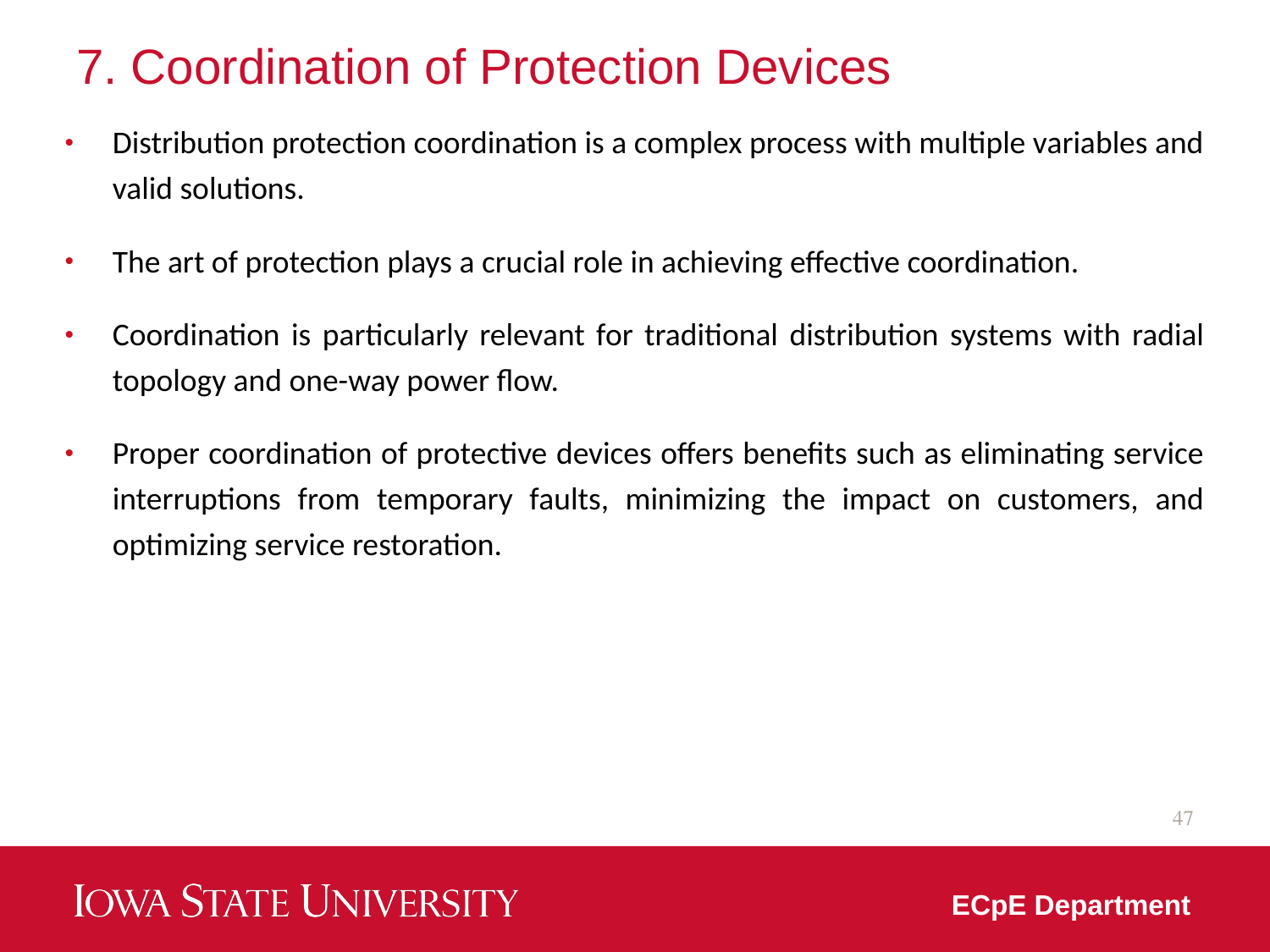

# 7. Coordination of Protection Devices
Distribution protection coordination is a complex process with multiple variables and valid solutions.
The art of protection plays a crucial role in achieving effective coordination.
Coordination is particularly relevant for traditional distribution systems with radial topology and one-way power flow.
Proper coordination of protective devices offers benefits such as eliminating service interruptions from temporary faults, minimizing the impact on customers, and optimizing service restoration.
47
ECpE Department